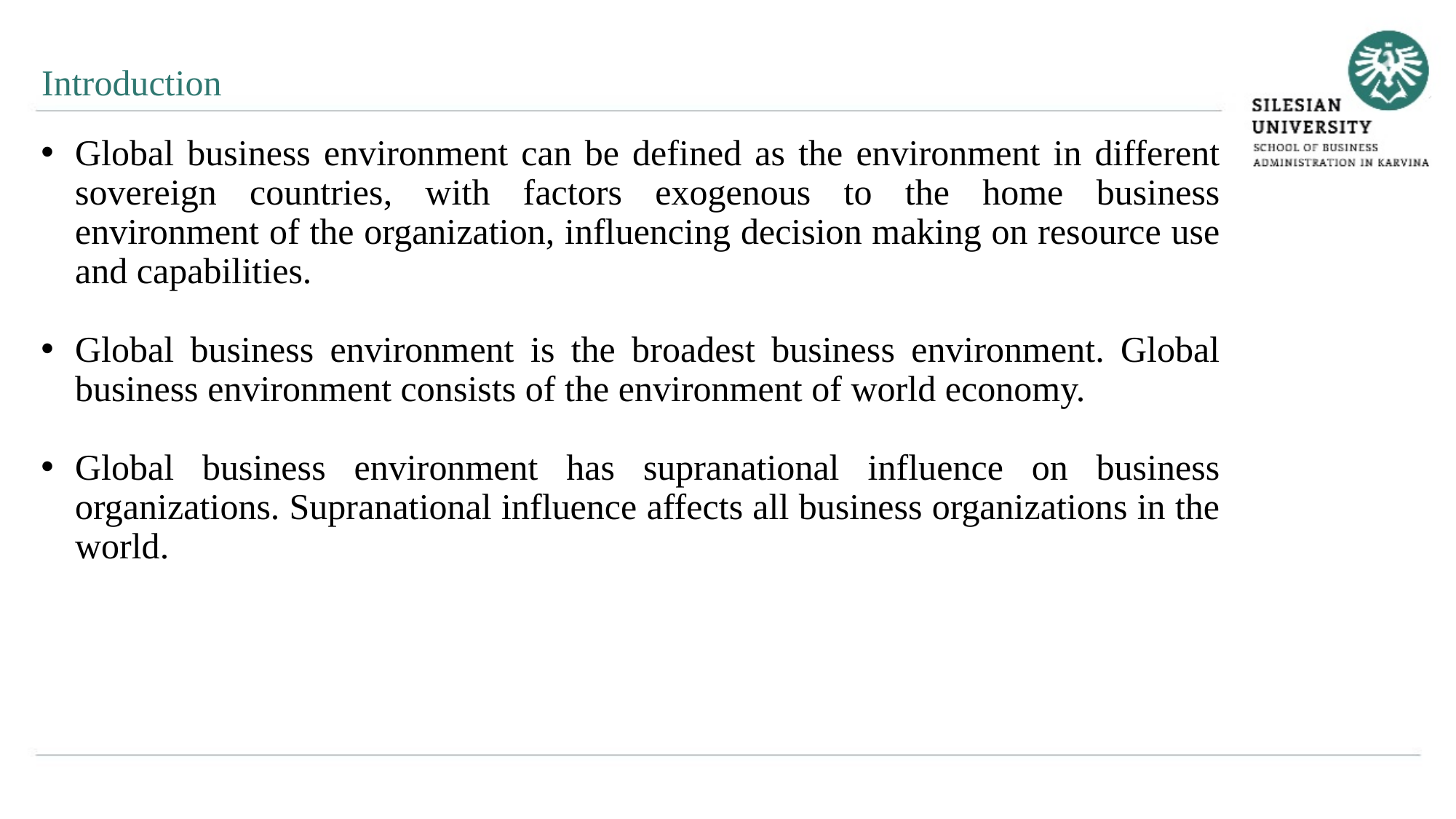

Introduction
Global business environment can be defined as the environment in different sovereign countries, with factors exogenous to the home business environment of the organization, influencing decision making on resource use and capabilities.

Global business environment is the broadest business environment. Global business environment consists of the environment of world economy.

Global business environment has supranational influence on business organizations. Supranational influence affects all business organizations in the world.